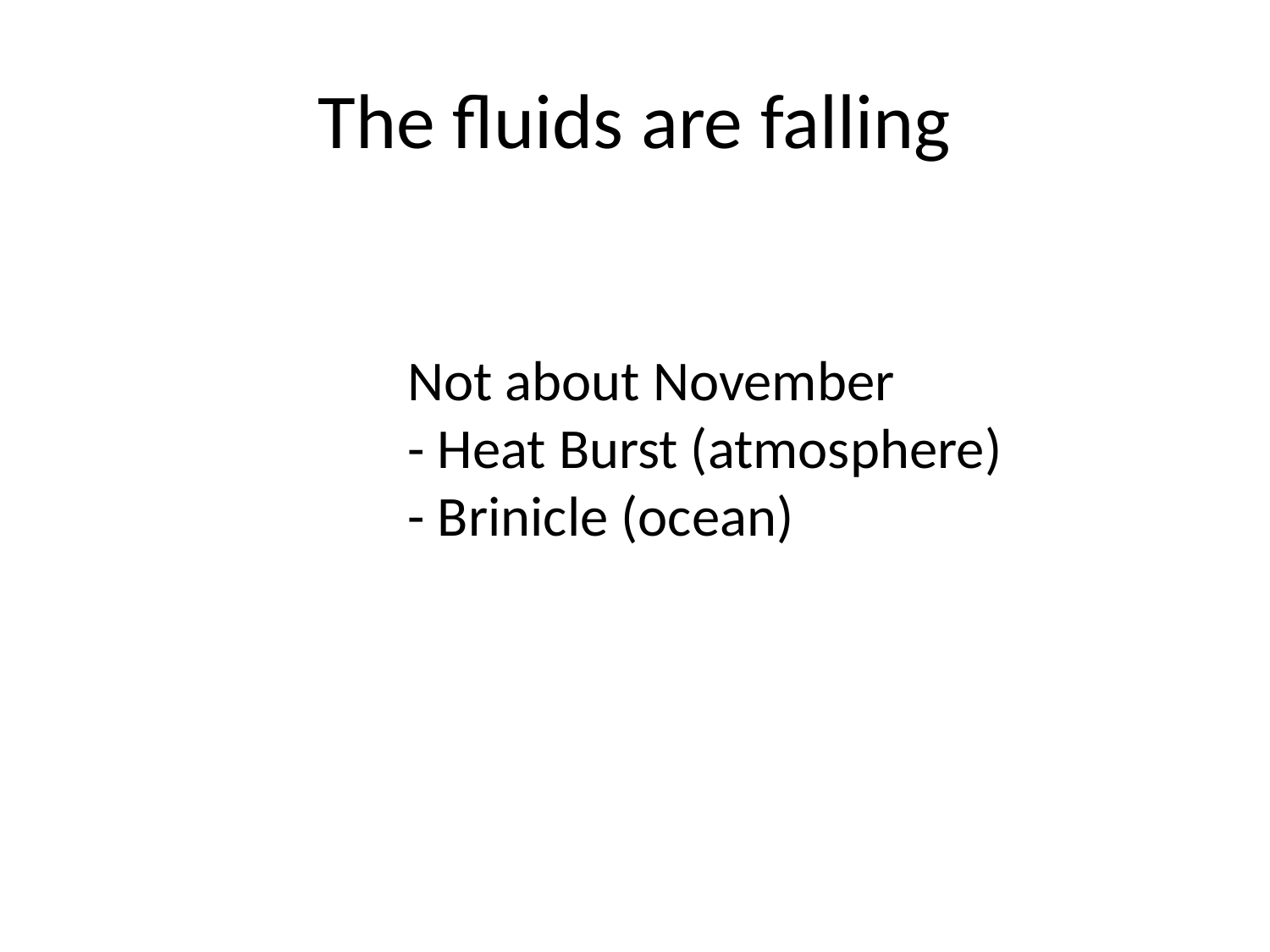

# The fluids are falling
Not about November
- Heat Burst (atmosphere)
- Brinicle (ocean)